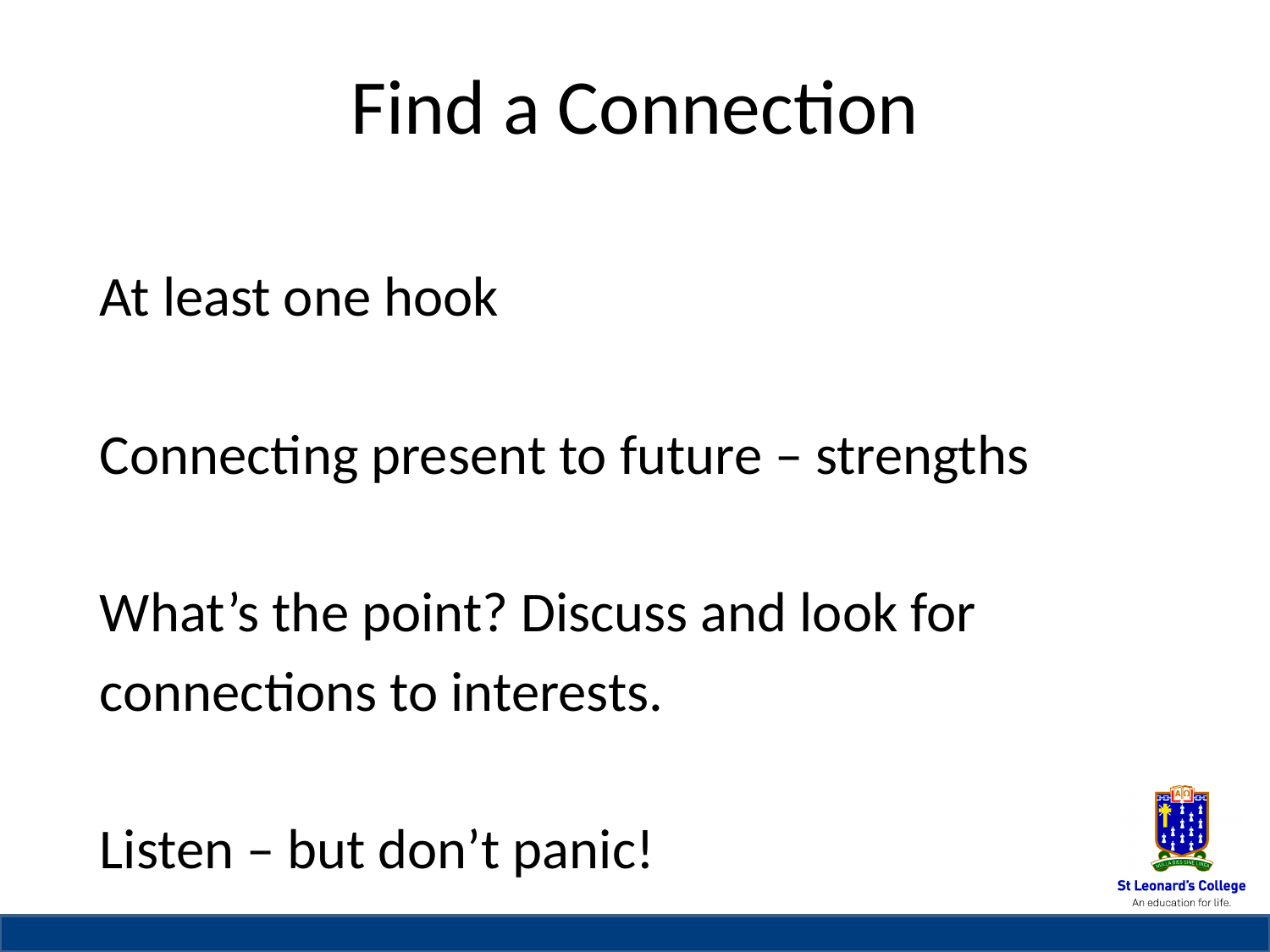

# Find a Connection
At least one hook

Connecting present to future – strengths

What’s the point? Discuss and look for
connections to interests.

Listen – but don’t panic!